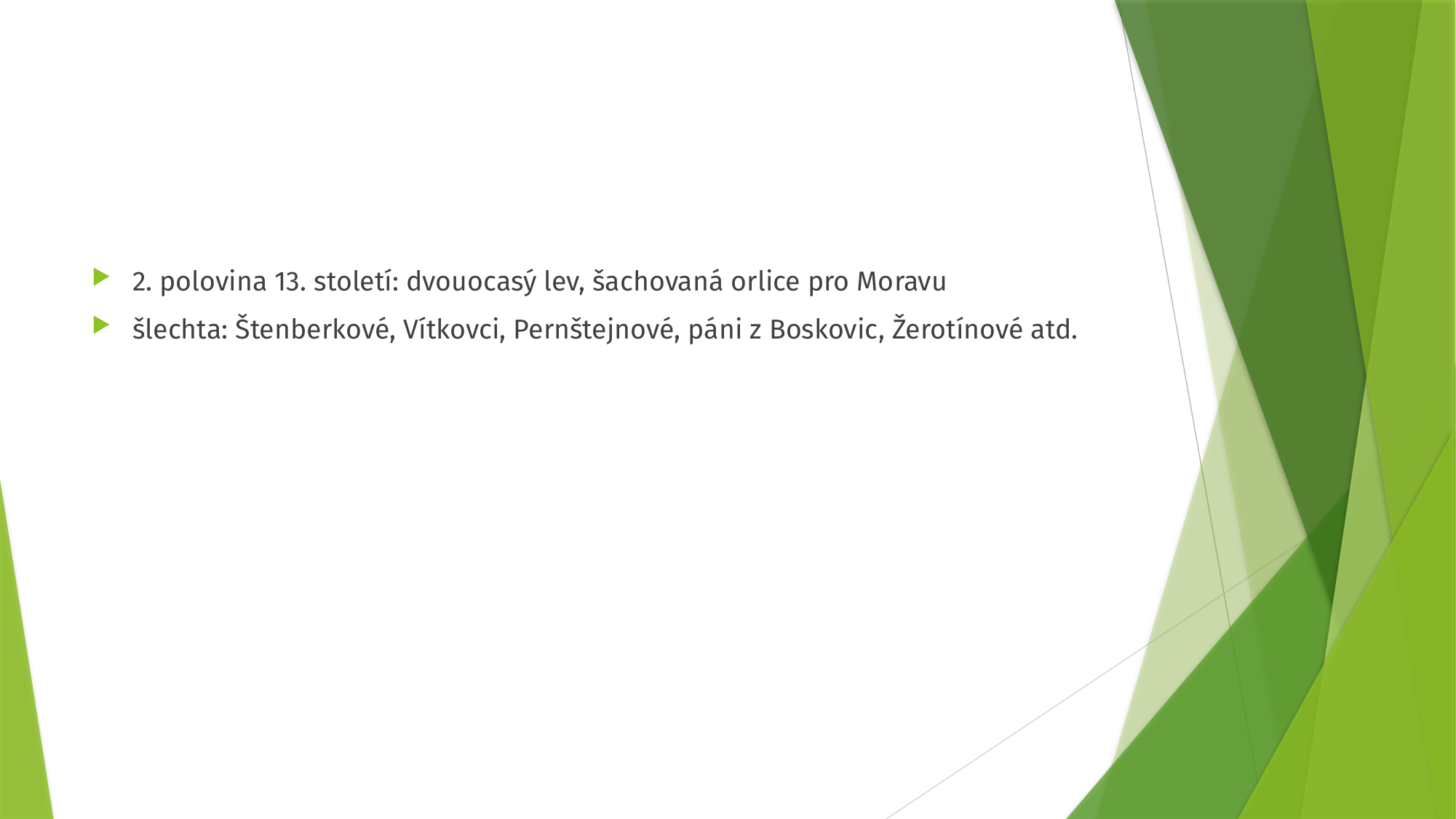

#
2. polovina 13. století: dvouocasý lev, šachovaná orlice pro Moravu
šlechta: Štenberkové, Vítkovci, Pernštejnové, páni z Boskovic, Žerotínové atd.